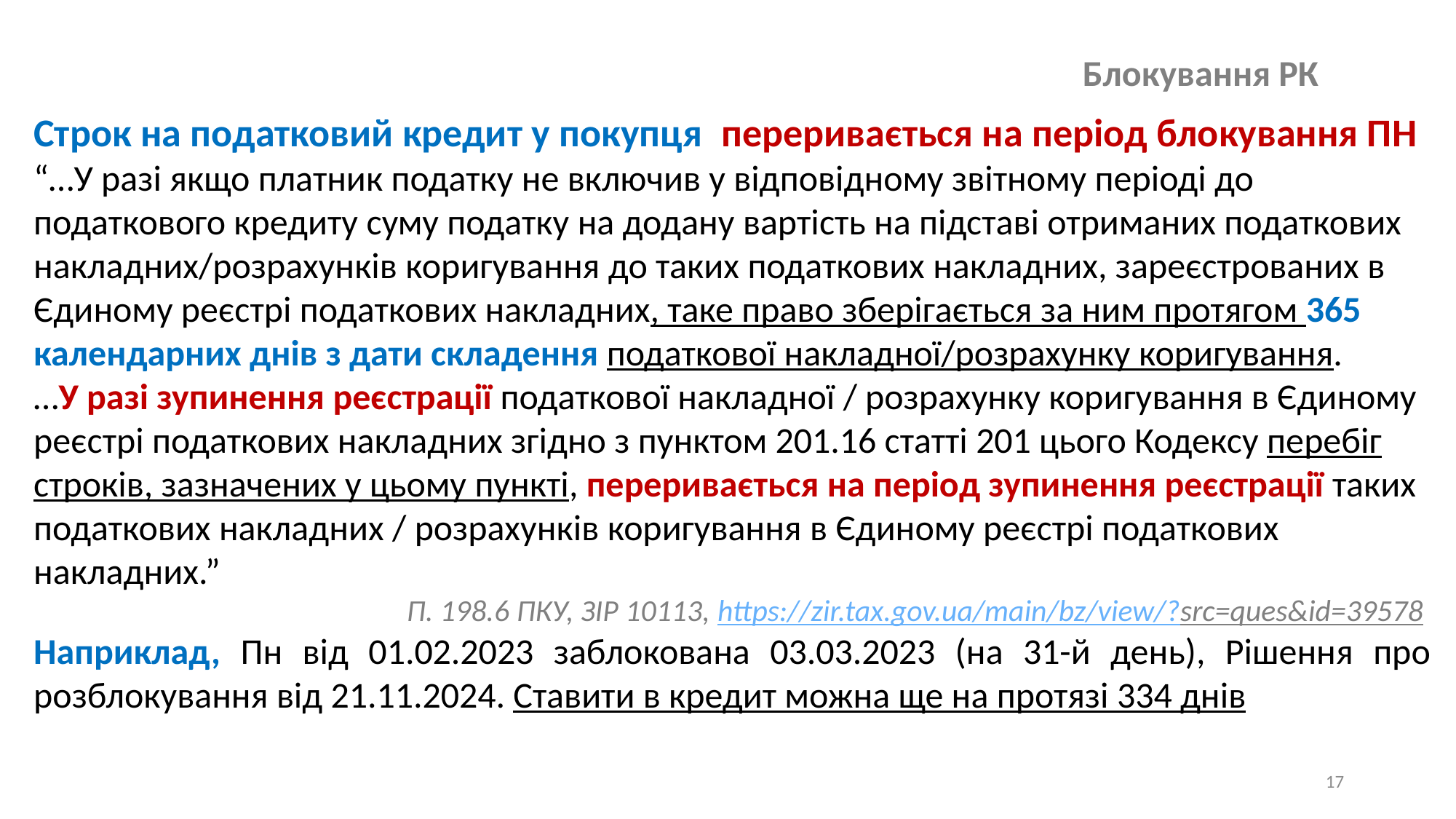

# Блокування РК
Строк на податковий кредит у покупця  переривається на період блокування ПН
“…У разі якщо платник податку не включив у відповідному звітному періоді до податкового кредиту суму податку на додану вартість на підставі отриманих податкових накладних/розрахунків коригування до таких податкових накладних, зареєстрованих в Єдиному реєстрі податкових накладних, таке право зберігається за ним протягом 365 календарних днів з дати складення податкової накладної/розрахунку коригування.
…У разі зупинення реєстрації податкової накладної / розрахунку коригування в Єдиному реєстрі податкових накладних згідно з пунктом 201.16 статті 201 цього Кодексу перебіг строків, зазначених у цьому пункті, переривається на період зупинення реєстрації таких податкових накладних / розрахунків коригування в Єдиному реєстрі податкових накладних.”
П. 198.6 ПКУ, ЗІР 10113, https://zir.tax.gov.ua/main/bz/view/?src=ques&id=39578
Наприклад, Пн від 01.02.2023 заблокована 03.03.2023 (на 31-й день), Рішення про розблокування від 21.11.2024. Ставити в кредит можна ще на протязі 334 днів
17